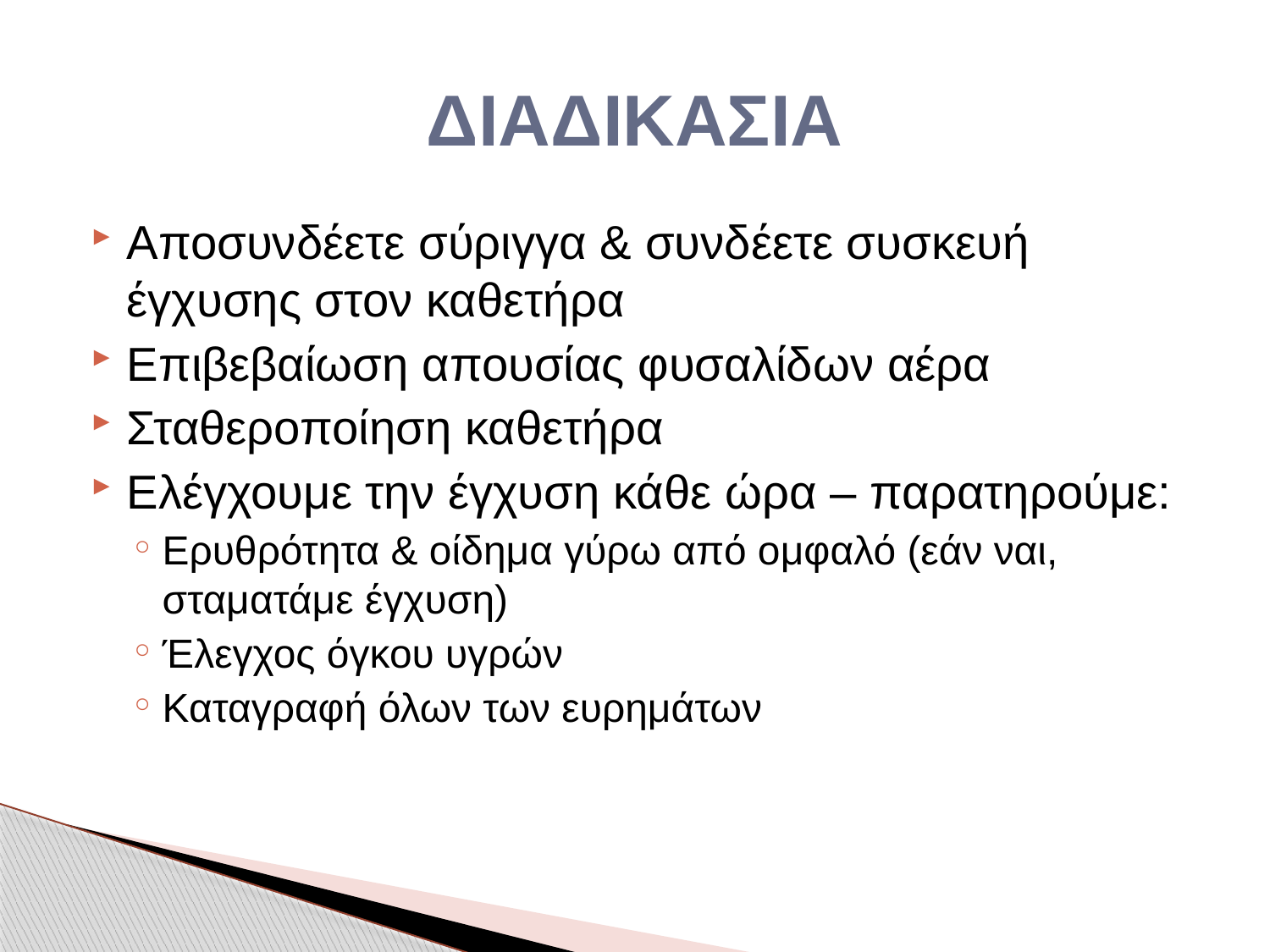

# ΔΙΑΔΙΚΑΣΙΑ
Αποσυνδέετε σύριγγα & συνδέετε συσκευή έγχυσης στον καθετήρα
Επιβεβαίωση απουσίας φυσαλίδων αέρα
Σταθεροποίηση καθετήρα
Ελέγχουμε την έγχυση κάθε ώρα – παρατηρούμε:
Ερυθρότητα & οίδημα γύρω από ομφαλό (εάν ναι, σταματάμε έγχυση)
Έλεγχος όγκου υγρών
Καταγραφή όλων των ευρημάτων